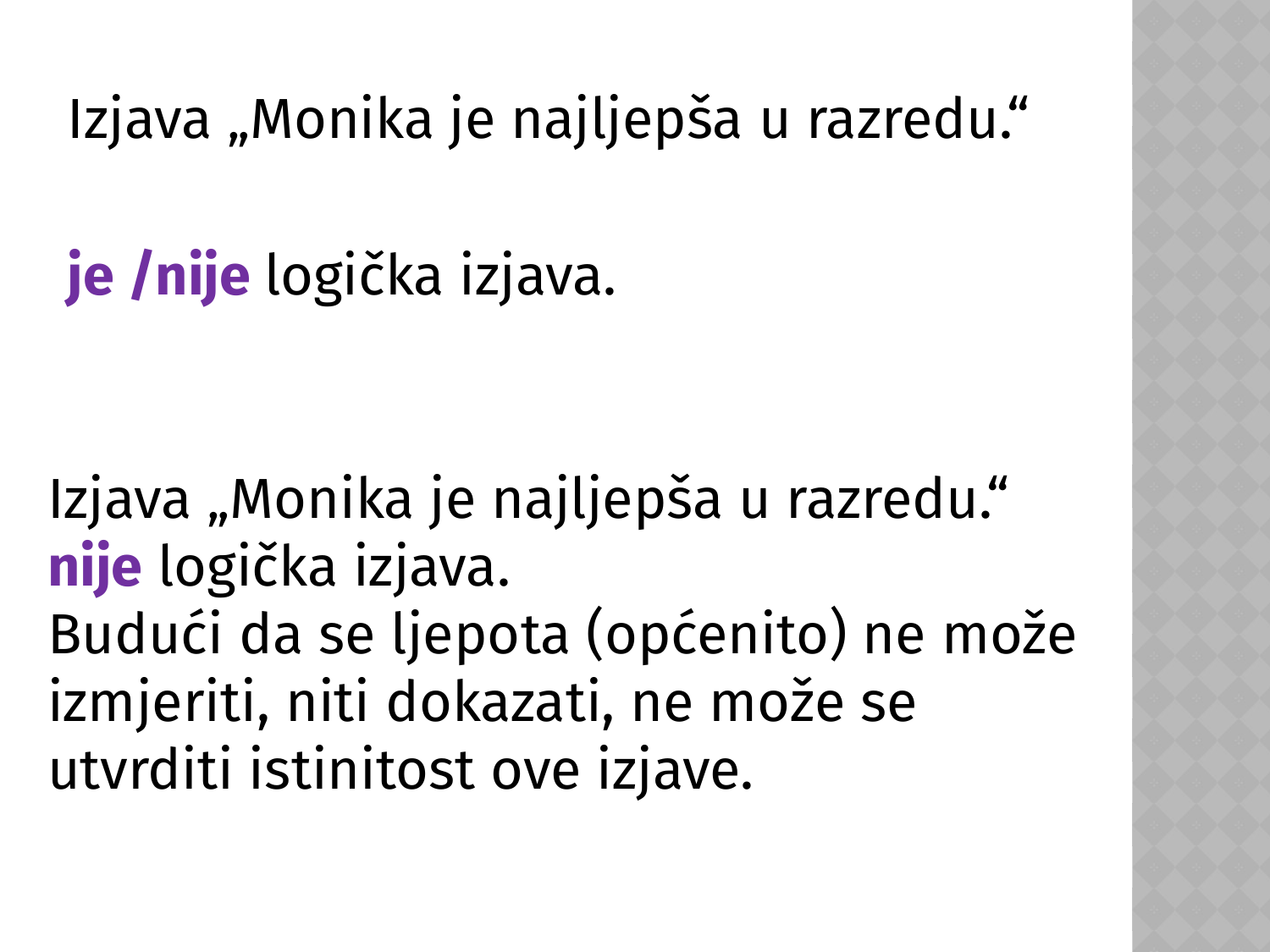

Izjava „Monika je najljepša u razredu.“

je /nije logička izjava.

Izjava „Monika je najljepša u razredu.“ nije logička izjava.
Budući da se ljepota (općenito) ne može izmjeriti, niti dokazati, ne može se utvrditi istinitost ove izjave.